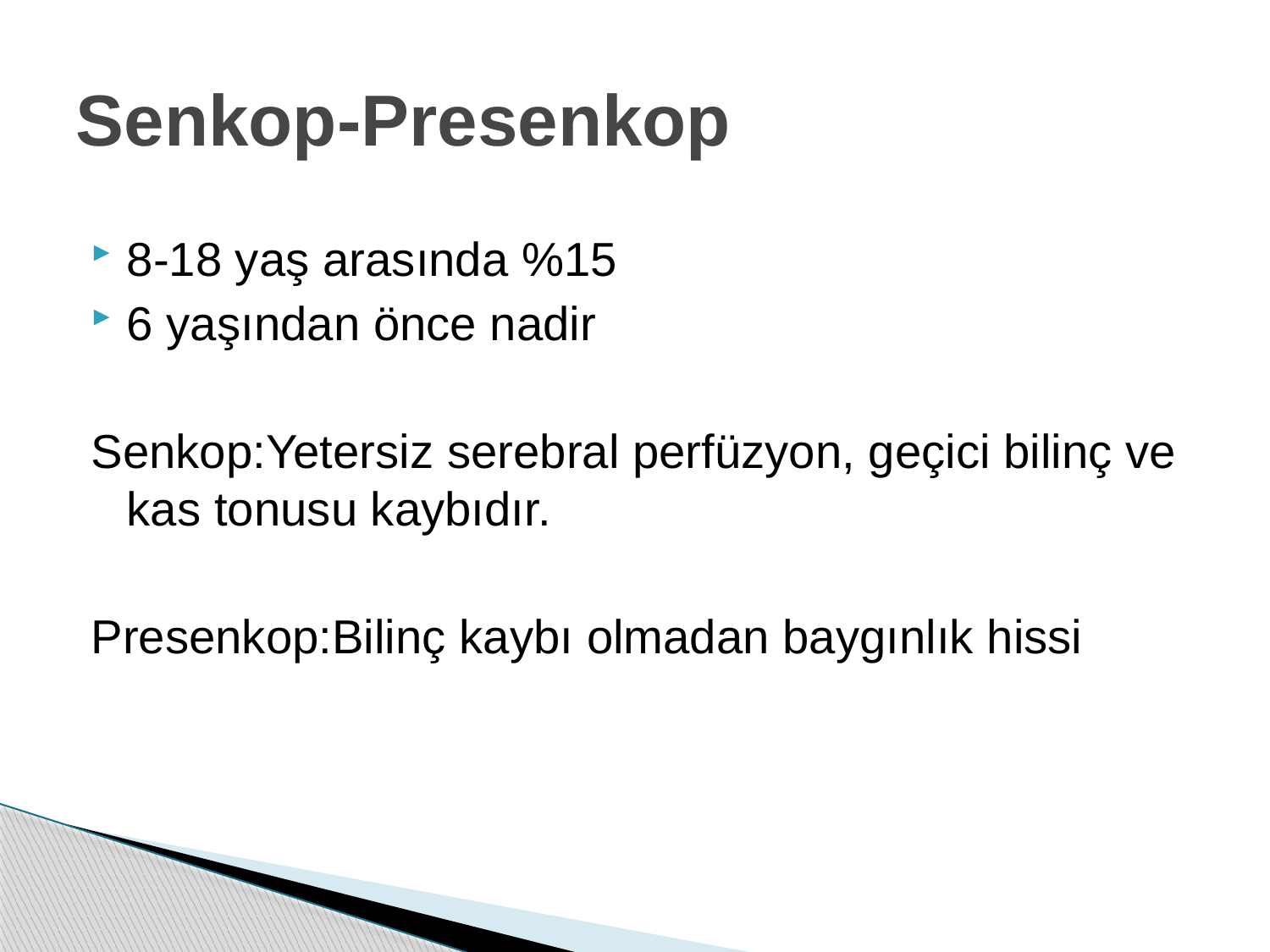

# Senkop-Presenkop
8-18 yaş arasında %15
6 yaşından önce nadir

Senkop:Yetersiz serebral perfüzyon, geçici bilinç ve kas tonusu kaybıdır.

Presenkop:Bilinç kaybı olmadan baygınlık hissi